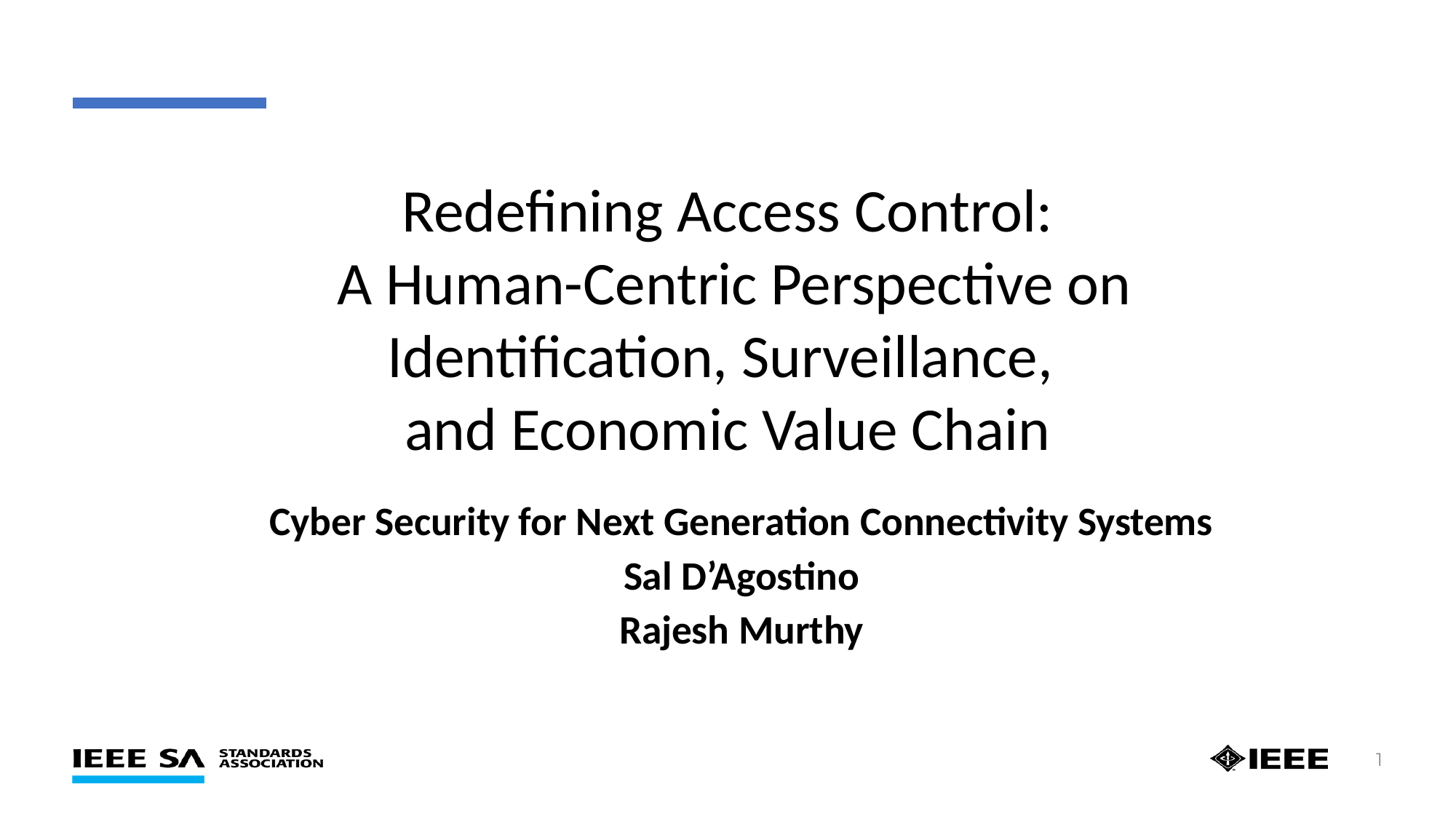

Redefining Access Control:
 A Human-Centric Perspective on
Identification, Surveillance,
and Economic Value Chain
Cyber Security for Next Generation Connectivity Systems
Sal D’Agostino
Rajesh Murthy
1